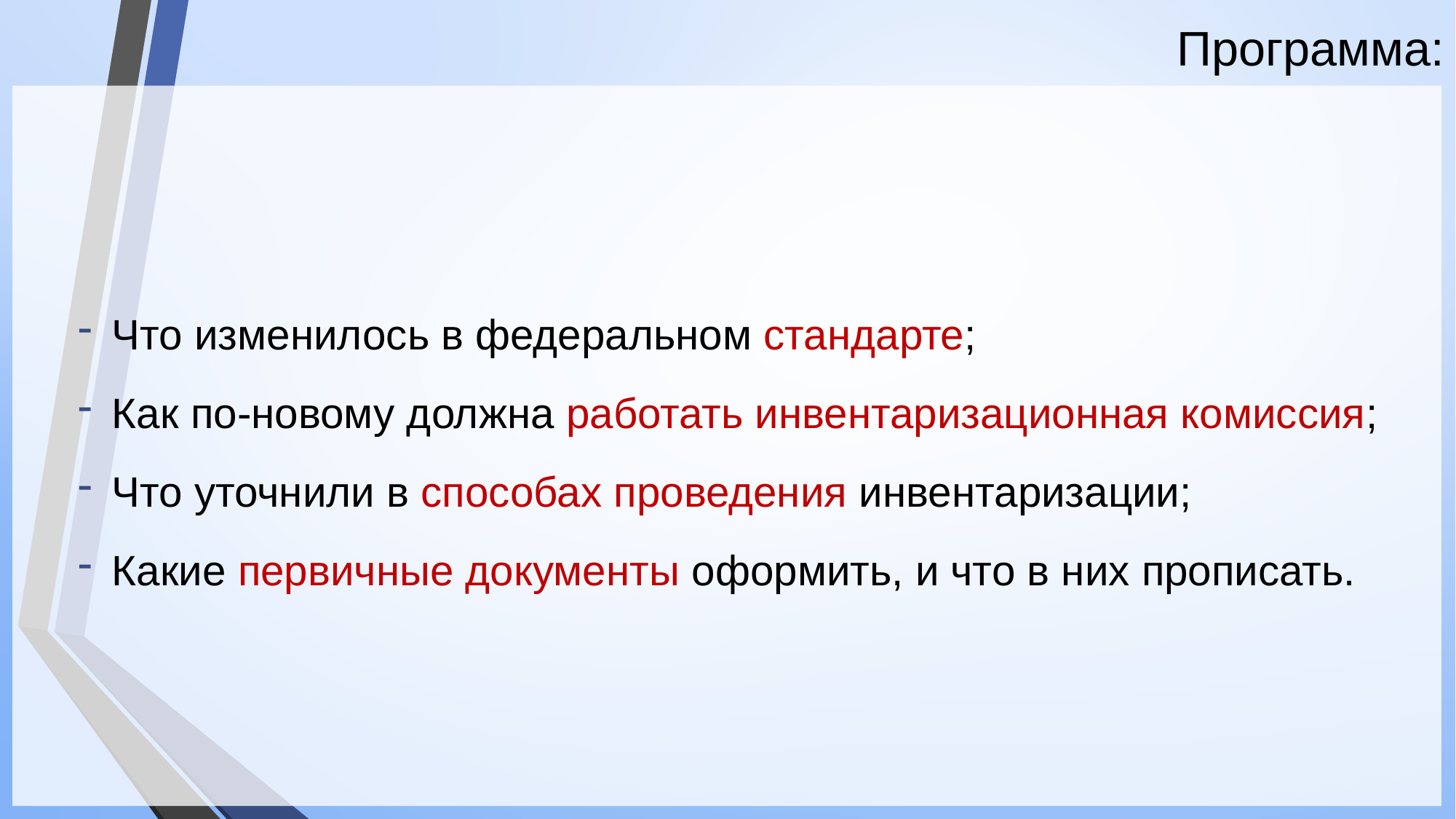

# Программа:
Что изменилось в федеральном стандарте;
Как по-новому должна работать инвентаризационная комиссия;
Что уточнили в способах проведения инвентаризации;
Какие первичные документы оформить, и что в них прописать.